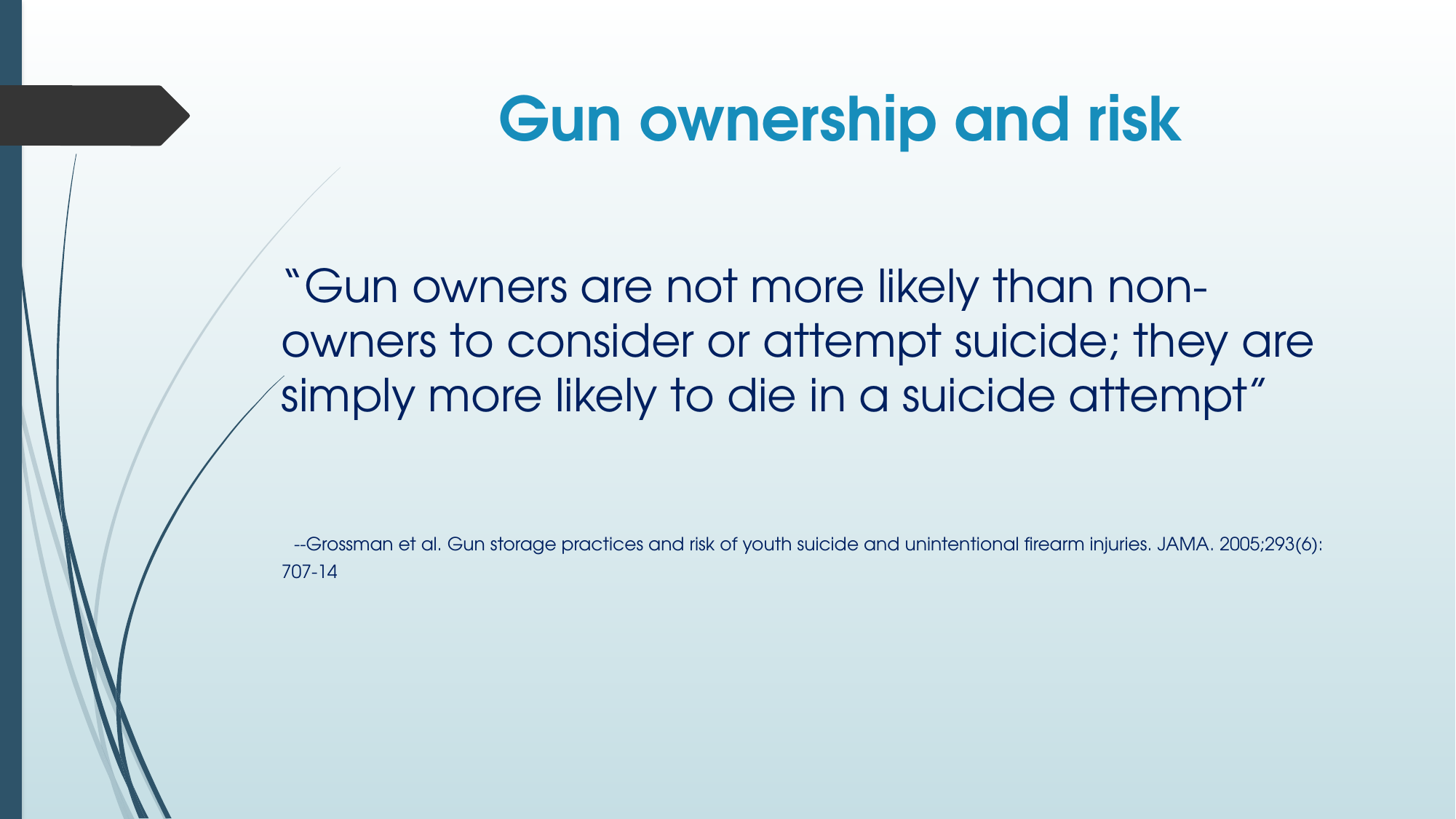

# Gun ownership and risk
“Gun owners are not more likely than non-owners to consider or attempt suicide; they are simply more likely to die in a suicide attempt”

 --Grossman et al. Gun storage practices and risk of youth suicide and unintentional firearm injuries. JAMA. 2005;293(6): 707-14